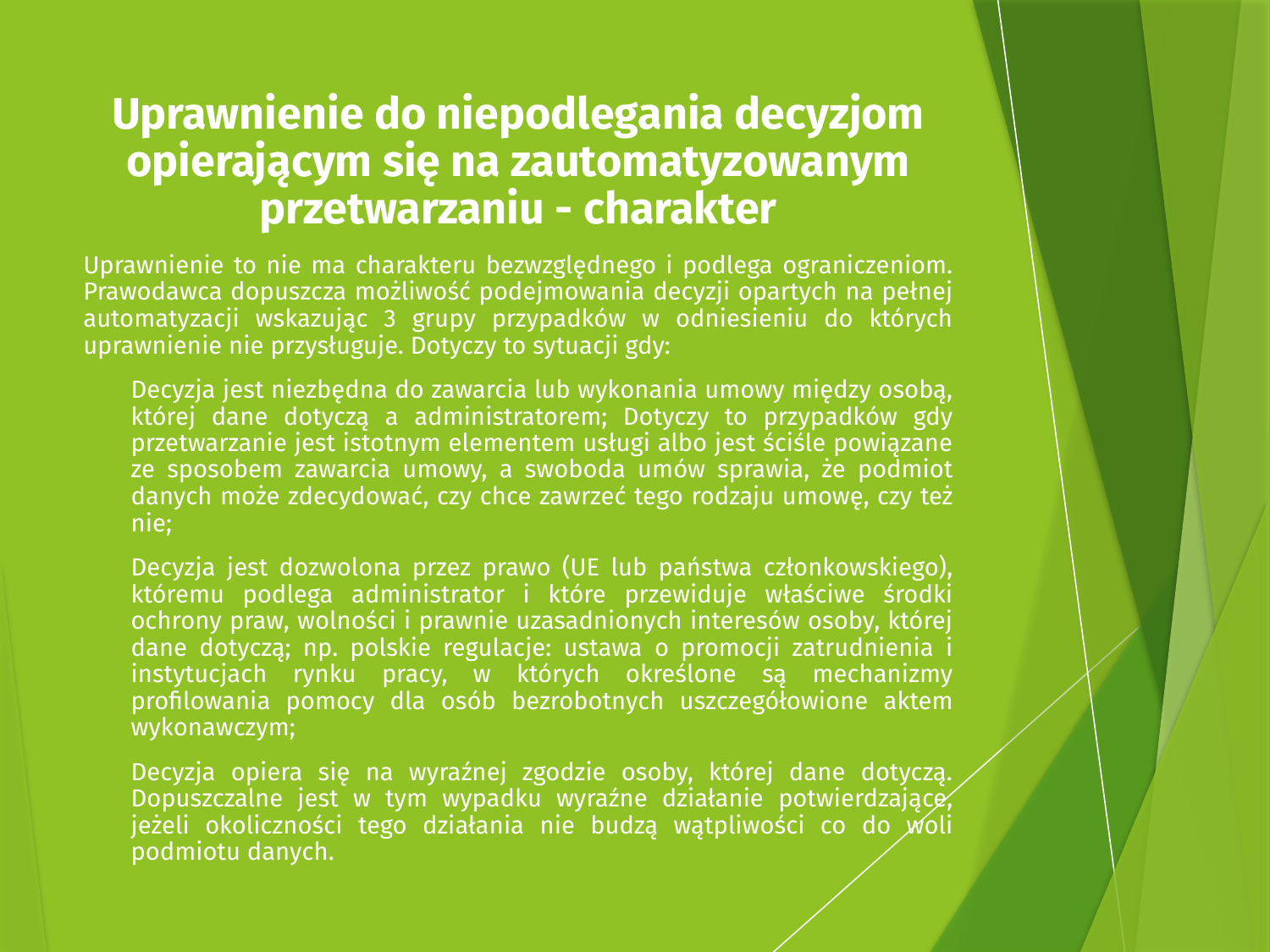

# Uprawnienie do niepodlegania decyzjom opierającym się na zautomatyzowanym przetwarzaniu - charakter
Uprawnienie to nie ma charakteru bezwzględnego i podlega ograniczeniom. Prawodawca dopuszcza możliwość podejmowania decyzji opartych na pełnej automatyzacji wskazując 3 grupy przypadków w odniesieniu do których uprawnienie nie przysługuje. Dotyczy to sytuacji gdy:
Decyzja jest niezbędna do zawarcia lub wykonania umowy między osobą, której dane dotyczą a administratorem; Dotyczy to przypadków gdy przetwarzanie jest istotnym elementem usługi albo jest ściśle powiązane ze sposobem zawarcia umowy, a swoboda umów sprawia, że podmiot danych może zdecydować, czy chce zawrzeć tego rodzaju umowę, czy też nie;
Decyzja jest dozwolona przez prawo (UE lub państwa członkowskiego), któremu podlega administrator i które przewiduje właściwe środki ochrony praw, wolności i prawnie uzasadnionych interesów osoby, której dane dotyczą; np. polskie regulacje: ustawa o promocji zatrudnienia i instytucjach rynku pracy, w których określone są mechanizmy profilowania pomocy dla osób bezrobotnych uszczegółowione aktem wykonawczym;
Decyzja opiera się na wyraźnej zgodzie osoby, której dane dotyczą. Dopuszczalne jest w tym wypadku wyraźne działanie potwierdzające, jeżeli okoliczności tego działania nie budzą wątpliwości co do woli podmiotu danych.